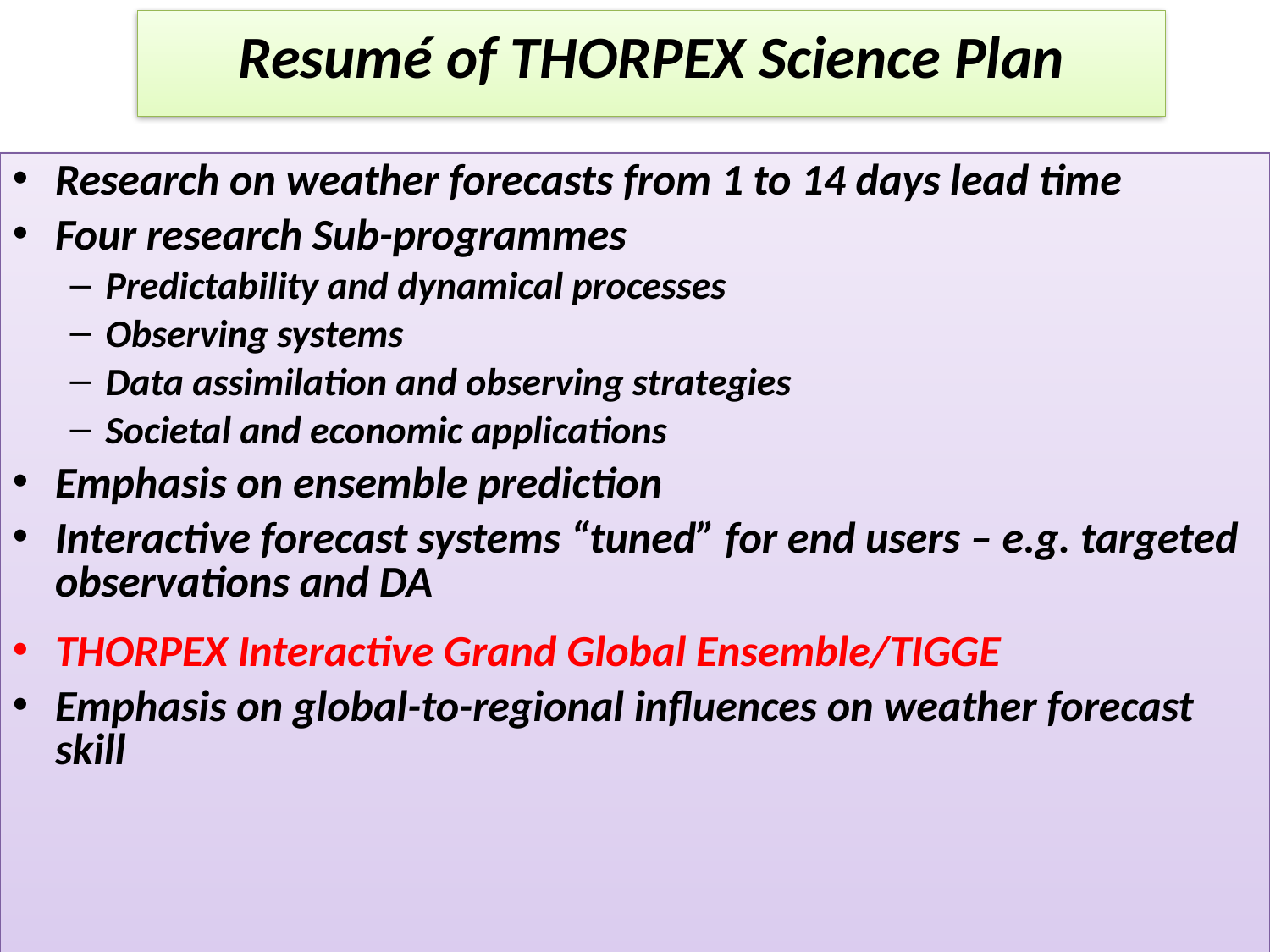

# Resumé of THORPEX Science Plan
Research on weather forecasts from 1 to 14 days lead time
Four research Sub-programmes
Predictability and dynamical processes
Observing systems
Data assimilation and observing strategies
Societal and economic applications
Emphasis on ensemble prediction
Interactive forecast systems “tuned” for end users – e.g. targeted observations and DA
THORPEX Interactive Grand Global Ensemble/TIGGE
Emphasis on global-to-regional influences on weather forecast skill